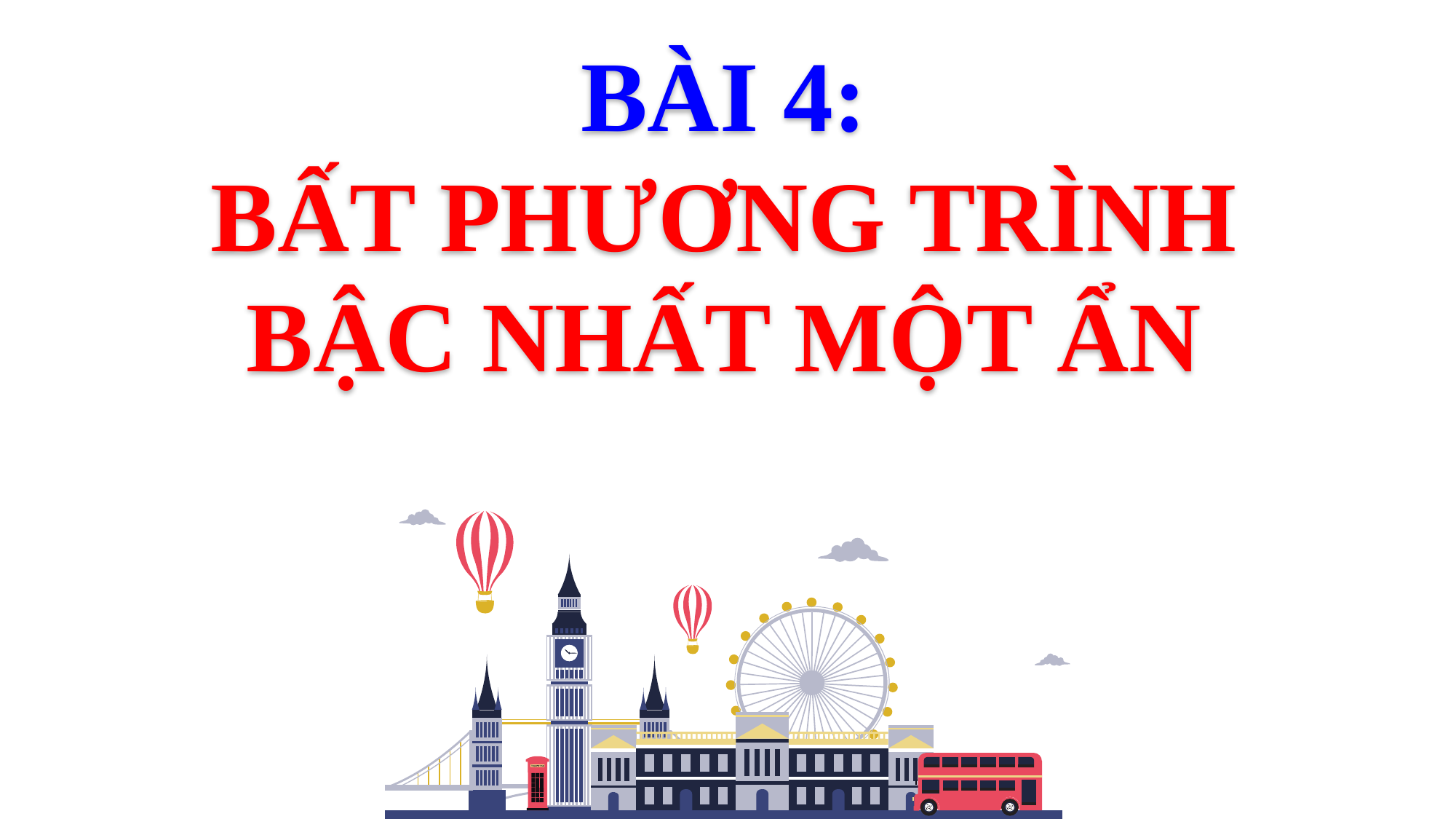

BÀI 4:
BẤT PHƯƠNG TRÌNH
BẬC NHẤT MỘT ẨN